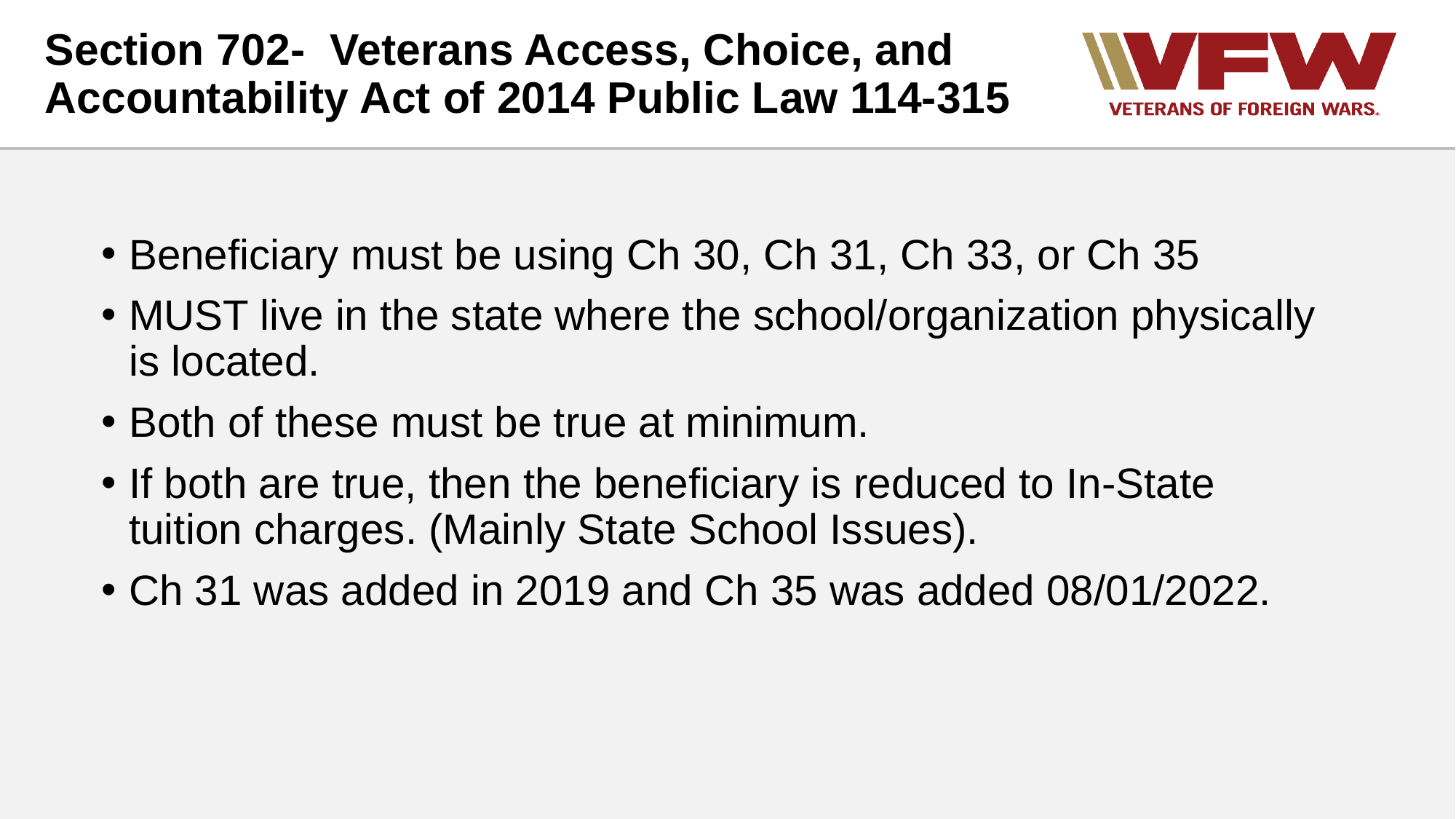

# Section 702-  Veterans Access, Choice, and Accountability Act of 2014 Public Law 114-315
Beneficiary must be using Ch 30, Ch 31, Ch 33, or Ch 35
MUST live in the state where the school/organization physically is located.
Both of these must be true at minimum.
If both are true, then the beneficiary is reduced to In-State tuition charges. (Mainly State School Issues).
Ch 31 was added in 2019 and Ch 35 was added 08/01/2022.